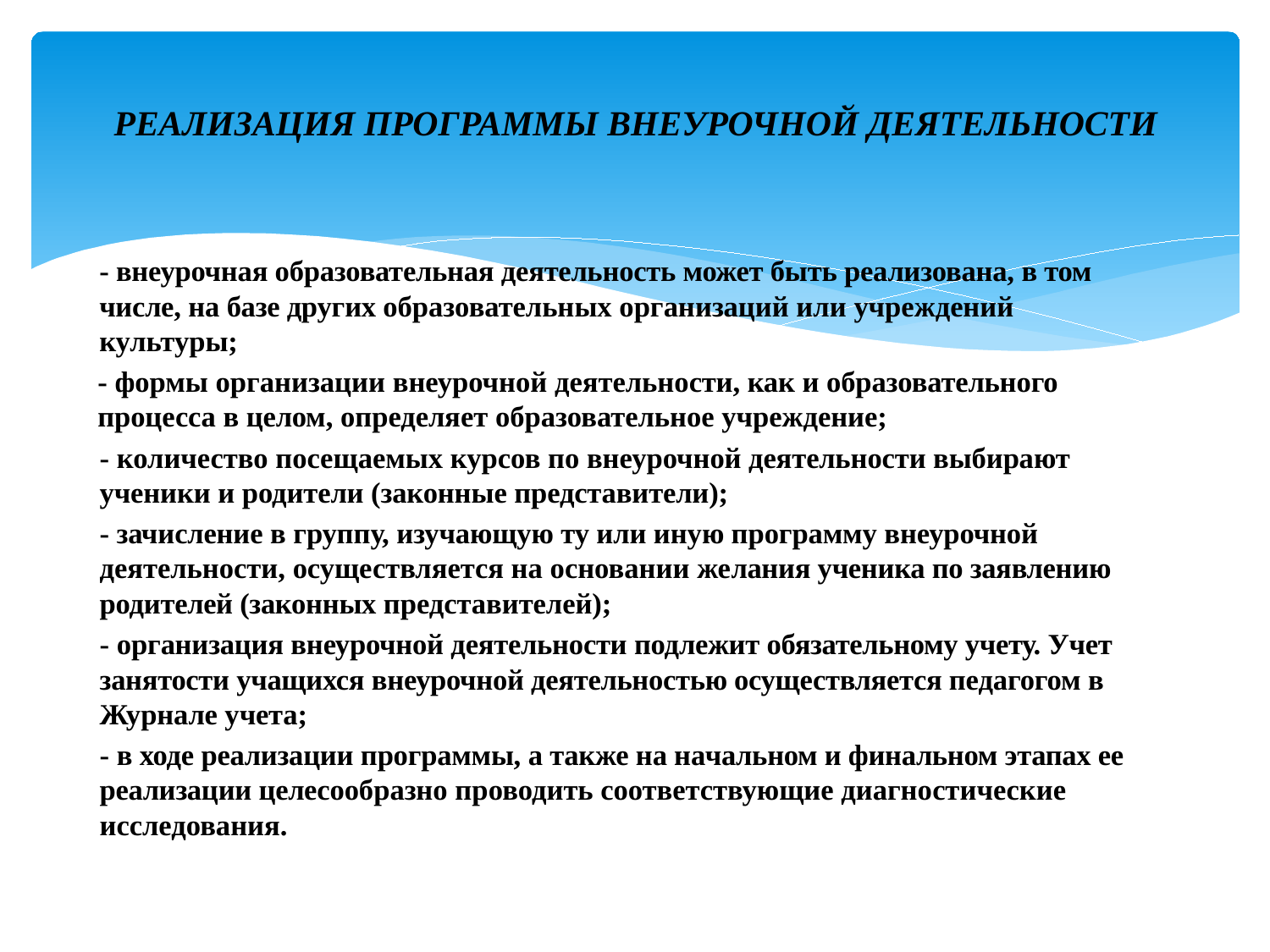

# РЕАЛИЗАЦИЯ ПРОГРАММЫ ВНЕУРОЧНОЙ ДЕЯТЕЛЬНОСТИ
- внеурочная образовательная деятельность мо­жет быть реализована, в том числе, на базе других образовательных организаций или учреждений культуры;
- формы организации внеурочной деятельно­сти, как и образовательного процесса в целом, определяет образовательное учреждение;
- количество посещаемых курсов по внеуроч­ной деятельности выбирают ученики и родители (законные представители);
- зачисление в группу, изучающую ту или иную программу внеурочной деятельности, осуществляется на основании же­лания ученика по заявлению родителей (законных представителей);
- организация внеурочной деятельности подле­жит обязательному учету. Учет занятости учащих­ся внеурочной деятельностью осуществляется пе­дагогом в Журнале учета;
- в ходе реализации программы, а также на на­чальном и финальном этапах ее реализации целе­сообразно проводить соответствующие диагно­стические исследования.